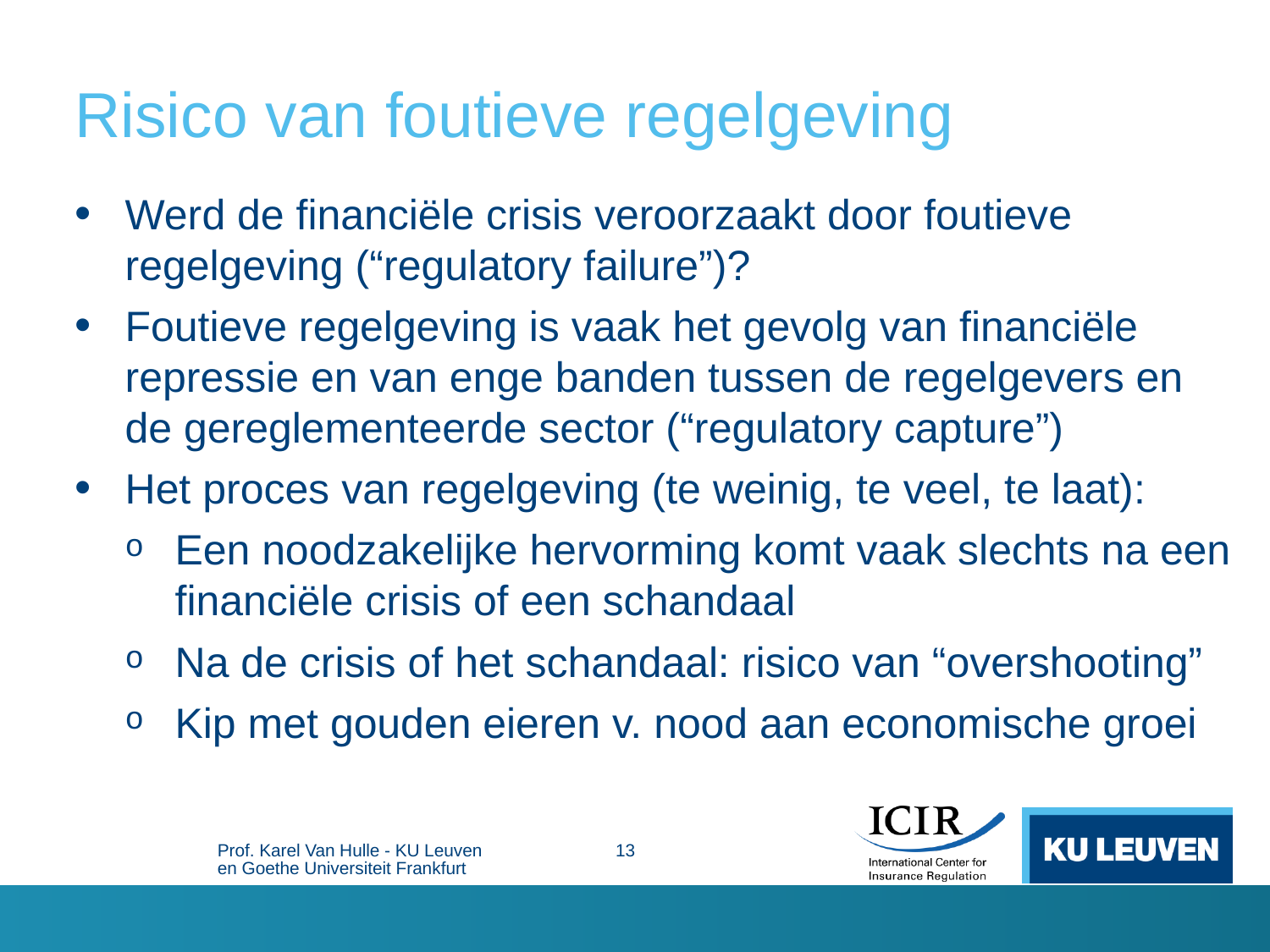

# Risico van foutieve regelgeving
Werd de financiële crisis veroorzaakt door foutieve regelgeving (“regulatory failure”)?
Foutieve regelgeving is vaak het gevolg van financiële repressie en van enge banden tussen de regelgevers en de gereglementeerde sector (“regulatory capture”)
Het proces van regelgeving (te weinig, te veel, te laat):
Een noodzakelijke hervorming komt vaak slechts na een financiële crisis of een schandaal
Na de crisis of het schandaal: risico van “overshooting”
Kip met gouden eieren v. nood aan economische groei
Prof. Karel Van Hulle - KU Leuven en Goethe Universiteit Frankfurt
13